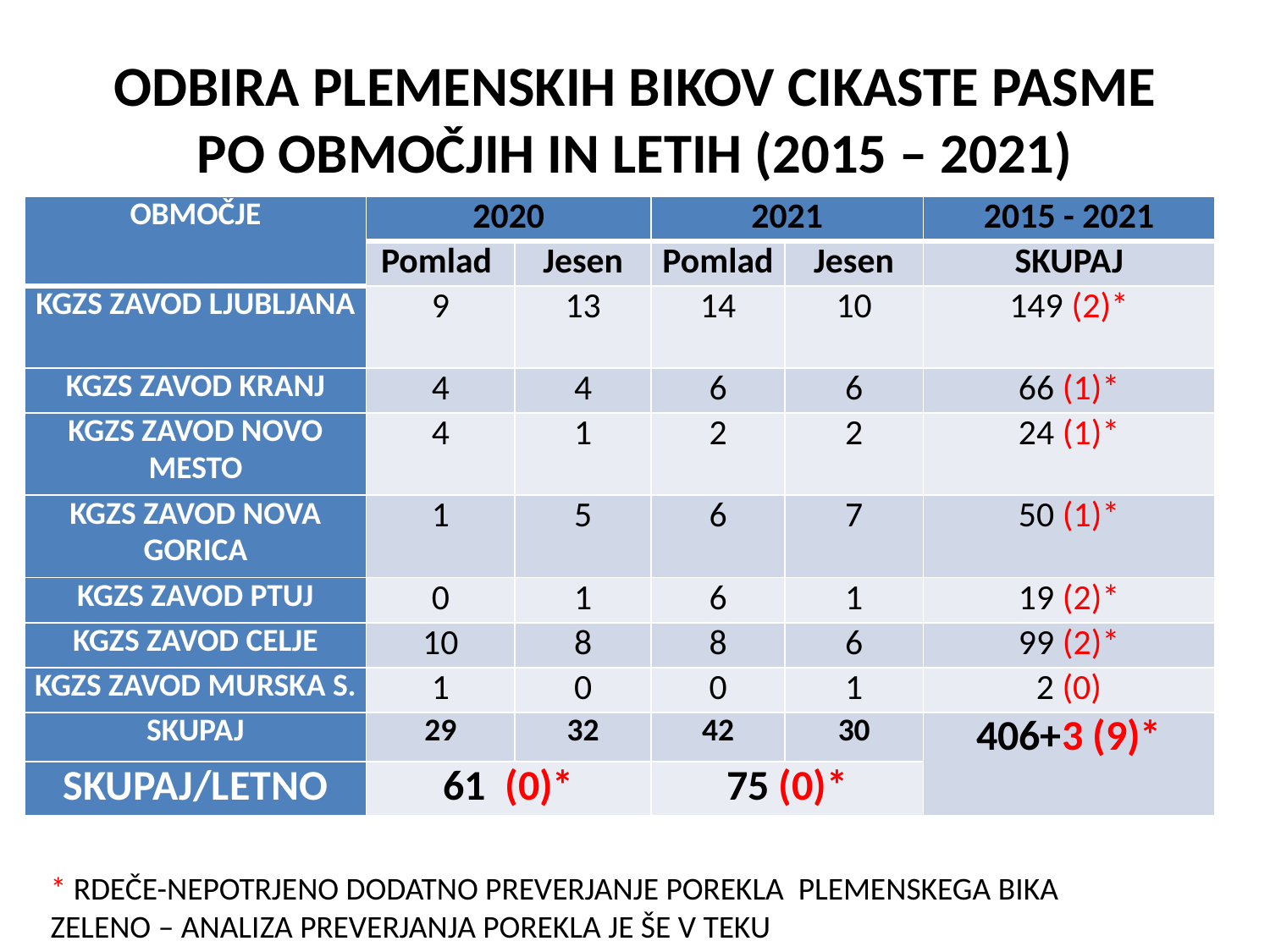

# ODBIRA PLEMENSKIH BIKOV CIKASTE PASME PO OBMOČJIH IN LETIH (2015 – 2021)
| OBMOČJE | 2020 |  | 2021 |  | 2015 - 2021 |
| --- | --- | --- | --- | --- | --- |
|  | Pomlad | Jesen | Pomlad | Jesen | SKUPAJ |
| KGZS ZAVOD LJUBLJANA | 9 | 13 | 14 | 10 | 149 (2)\* |
| KGZS ZAVOD KRANJ | 4 | 4 | 6 | 6 | 66 (1)\* |
| KGZS ZAVOD NOVO MESTO | 4 | 1 | 2 | 2 | 24 (1)\* |
| KGZS ZAVOD NOVA GORICA | 1 | 5 | 6 | 7 | 50 (1)\* |
| KGZS ZAVOD PTUJ | 0 | 1 | 6 | 1 | 19 (2)\* |
| KGZS ZAVOD CELJE | 10 | 8 | 8 | 6 | 99 (2)\* |
| KGZS ZAVOD MURSKA S. | 1 | 0 | 0 | 1 | 2 (0) |
| SKUPAJ | 29 | 32 | 42 | 30 | 406+3 (9)\* |
| SKUPAJ/LETNO | 61 (0)\* |  | 75 (0)\* |  |  |
* RDEČE-NEPOTRJENO DODATNO PREVERJANJE POREKLA  PLEMENSKEGA BIKA
ZELENO – ANALIZA PREVERJANJA POREKLA JE ŠE V TEKU